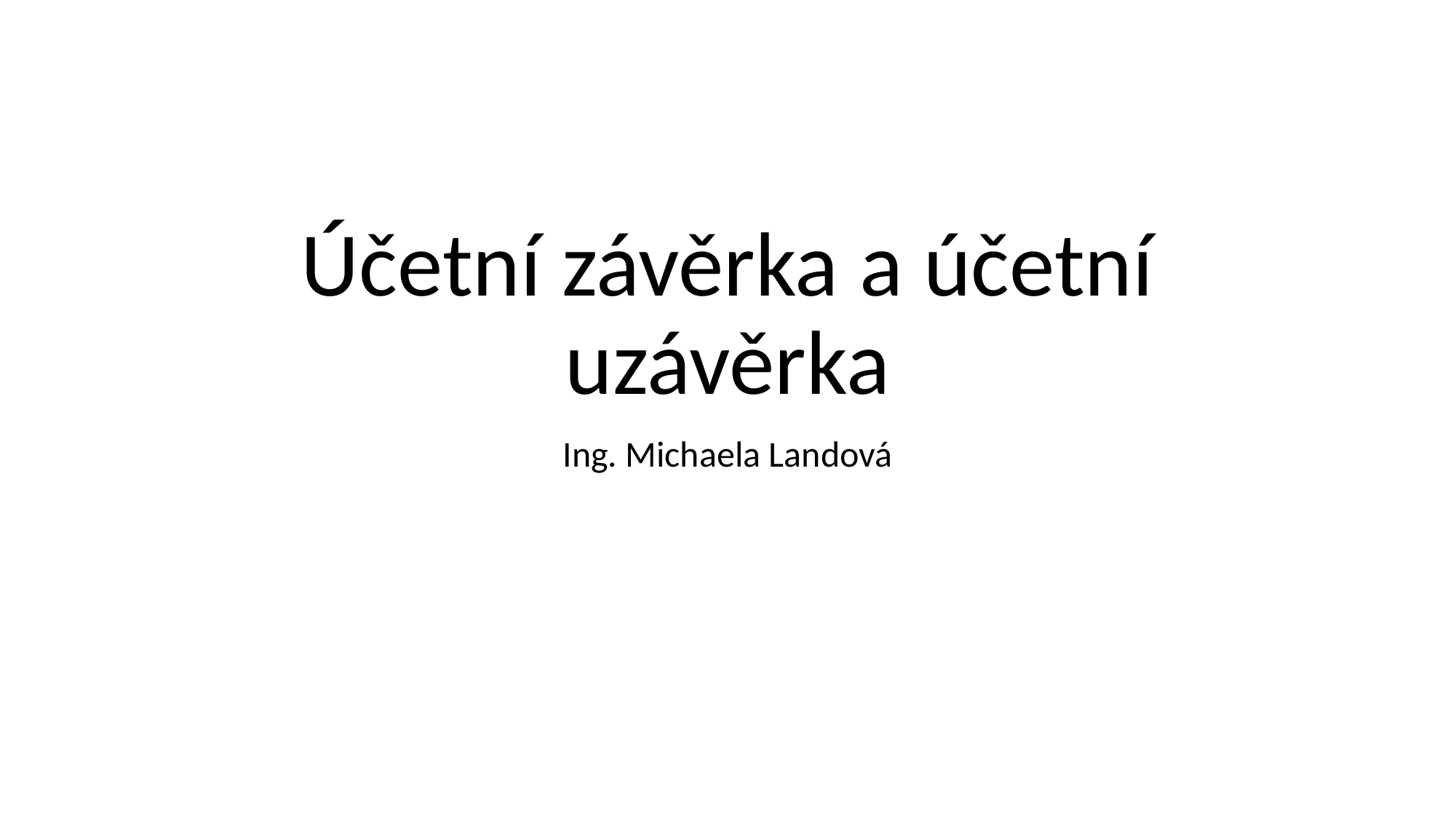

# Účetní závěrka a účetní uzávěrka
Ing. Michaela Landová